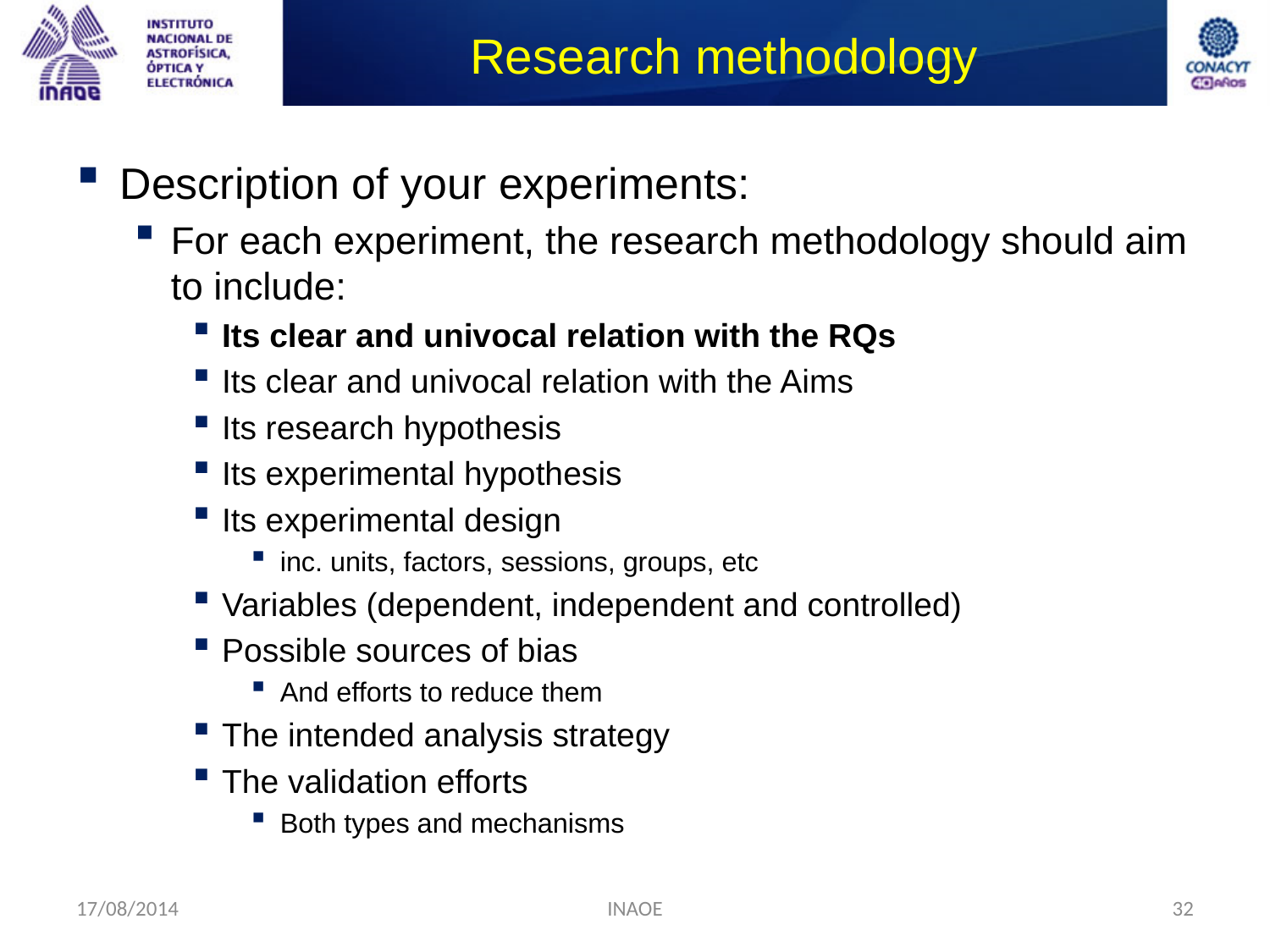

# Research methodology
Description of your experiments:
For each experiment, the research methodology should aim to include:
Its clear and univocal relation with the RQs
Its clear and univocal relation with the Aims
Its research hypothesis
Its experimental hypothesis
Its experimental design
inc. units, factors, sessions, groups, etc
Variables (dependent, independent and controlled)
Possible sources of bias
And efforts to reduce them
The intended analysis strategy
The validation efforts
Both types and mechanisms
17/08/2014
INAOE
32